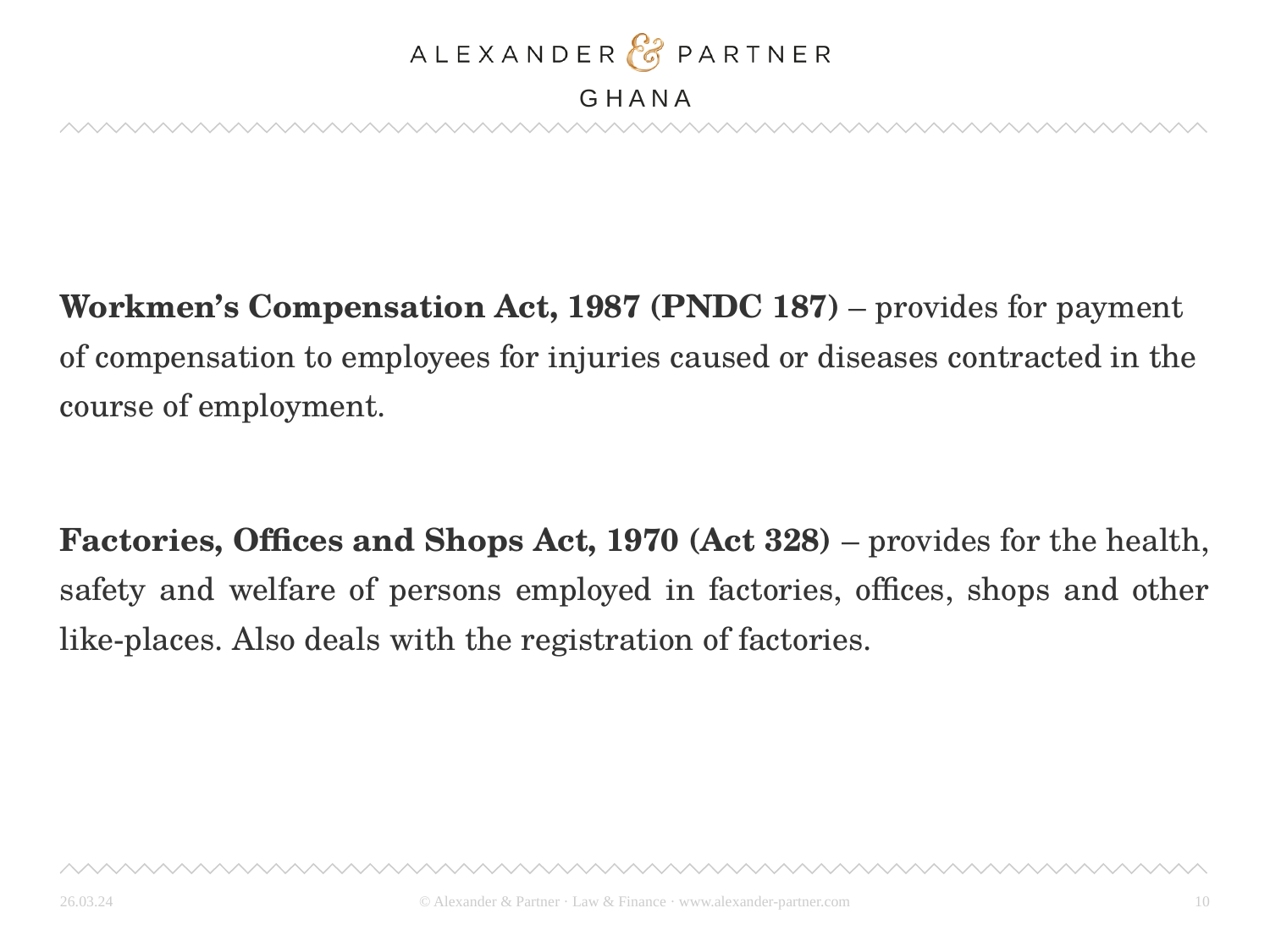

#
Workmen’s Compensation Act, 1987 (PNDC 187) – provides for payment of compensation to employees for injuries caused or diseases contracted in the course of employment.

Factories, Offices and Shops Act, 1970 (Act 328) – provides for the health, safety and welfare of persons employed in factories, offices, shops and other like-places. Also deals with the registration of factories.

26.03.24
10